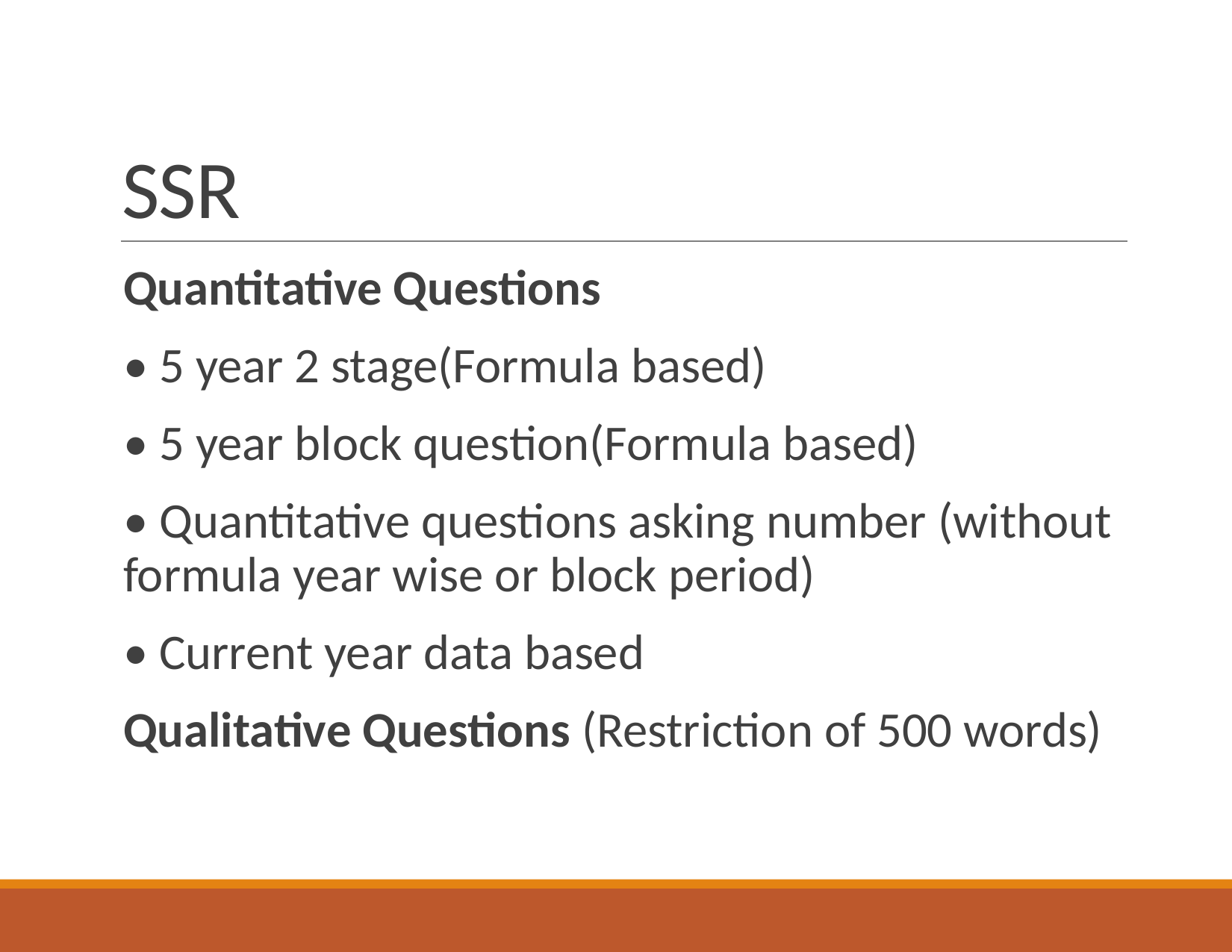

# SSR
Quantitative Questions
• 5 year 2 stage(Formula based)
• 5 year block question(Formula based)
• Quantitative questions asking number (without formula year wise or block period)
• Current year data based
Qualitative Questions (Restriction of 500 words)